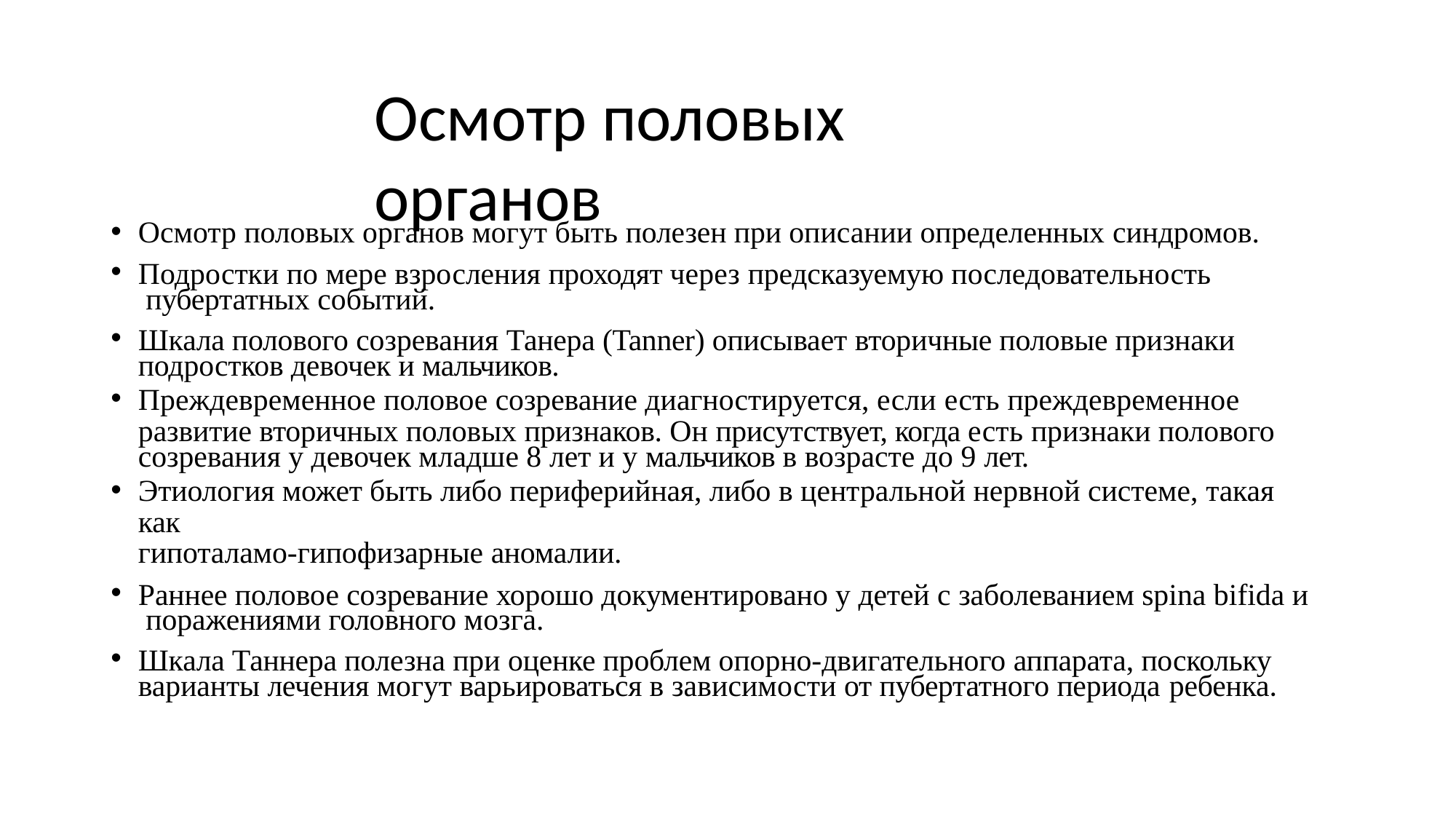

# Осмотр половых органов
Осмотр половых органов могут быть полезен при описании определенных синдромов.
Подростки по мере взросления проходят через предсказуемую последовательность  пубертатных событий.
Шкала полового созревания Танера (Tanner) описывает вторичные половые признаки  подростков девочек и мальчиков.
Преждевременное половое созревание диагностируется, если есть преждевременное
развитие вторичных половых признаков. Он присутствует, когда есть признаки полового  созревания у девочек младше 8 лет и у мальчиков в возрасте до 9 лет.
Этиология может быть либо периферийная, либо в центральной нервной системе, такая как
гипоталамо-гипофизарные аномалии.
Раннее половое созревание хорошо документировано у детей с заболеванием spina bifida и  поражениями головного мозга.
Шкала Таннера полезна при оценке проблем опорно-двигательного аппарата, поскольку  варианты лечения могут варьироваться в зависимости от пубертатного периода ребенка.